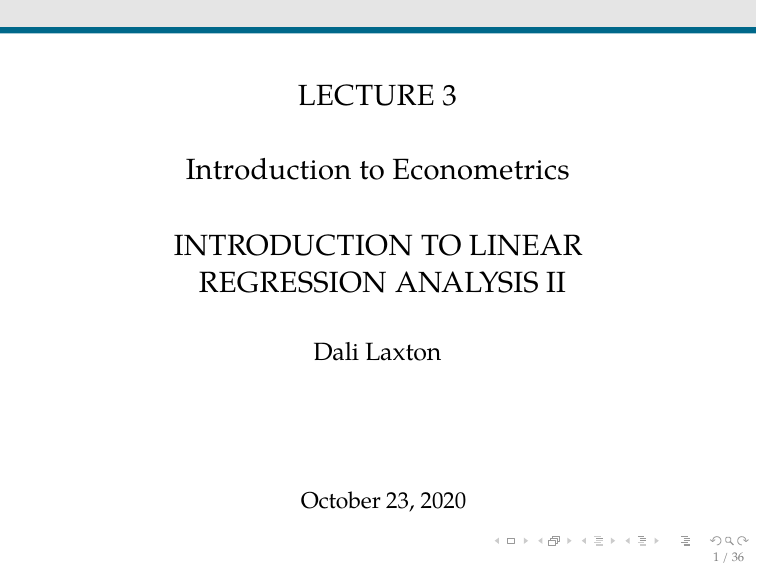

# LECTURE 3
Introduction to Econometrics

INTRODUCTION TO LINEAR  REGRESSION ANALYSIS II

Dali Laxton
October 23, 2020
1 / 36